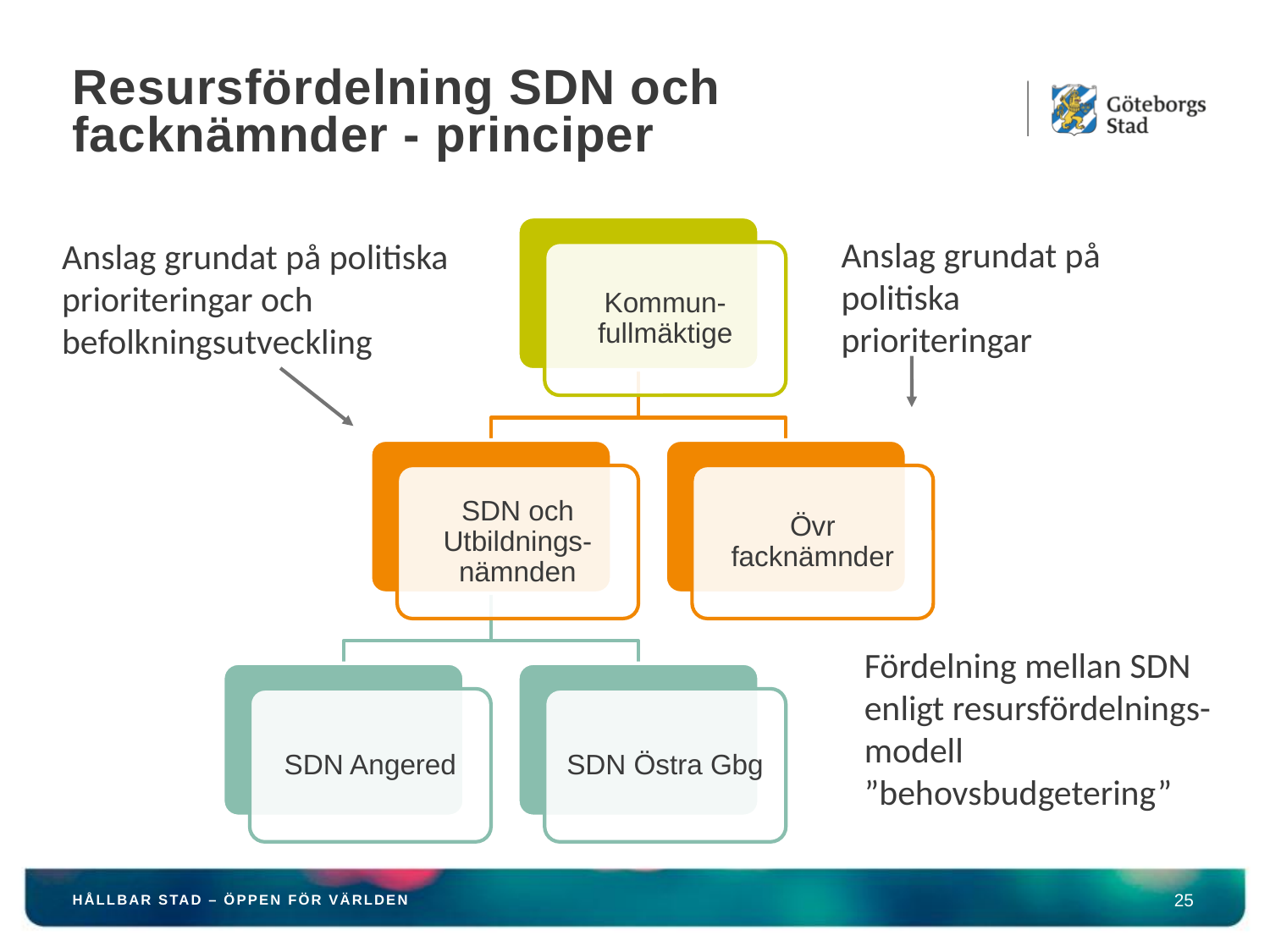

# Resursfördelning SDN och facknämnder - principer
Kommun-fullmäktige
SDN och Utbildnings-nämnden
SDN Angered
SDN Östra Gbg
Övr facknämnder
Anslag grundat på politiska prioriteringar
Anslag grundat på politiska prioriteringar och befolkningsutveckling

Fördelning mellan SDN enligt resursfördelnings-modell ”behovsbudgetering”
HÅLLBAR STAD – ÖPPEN FÖR VÄRLDEN
25